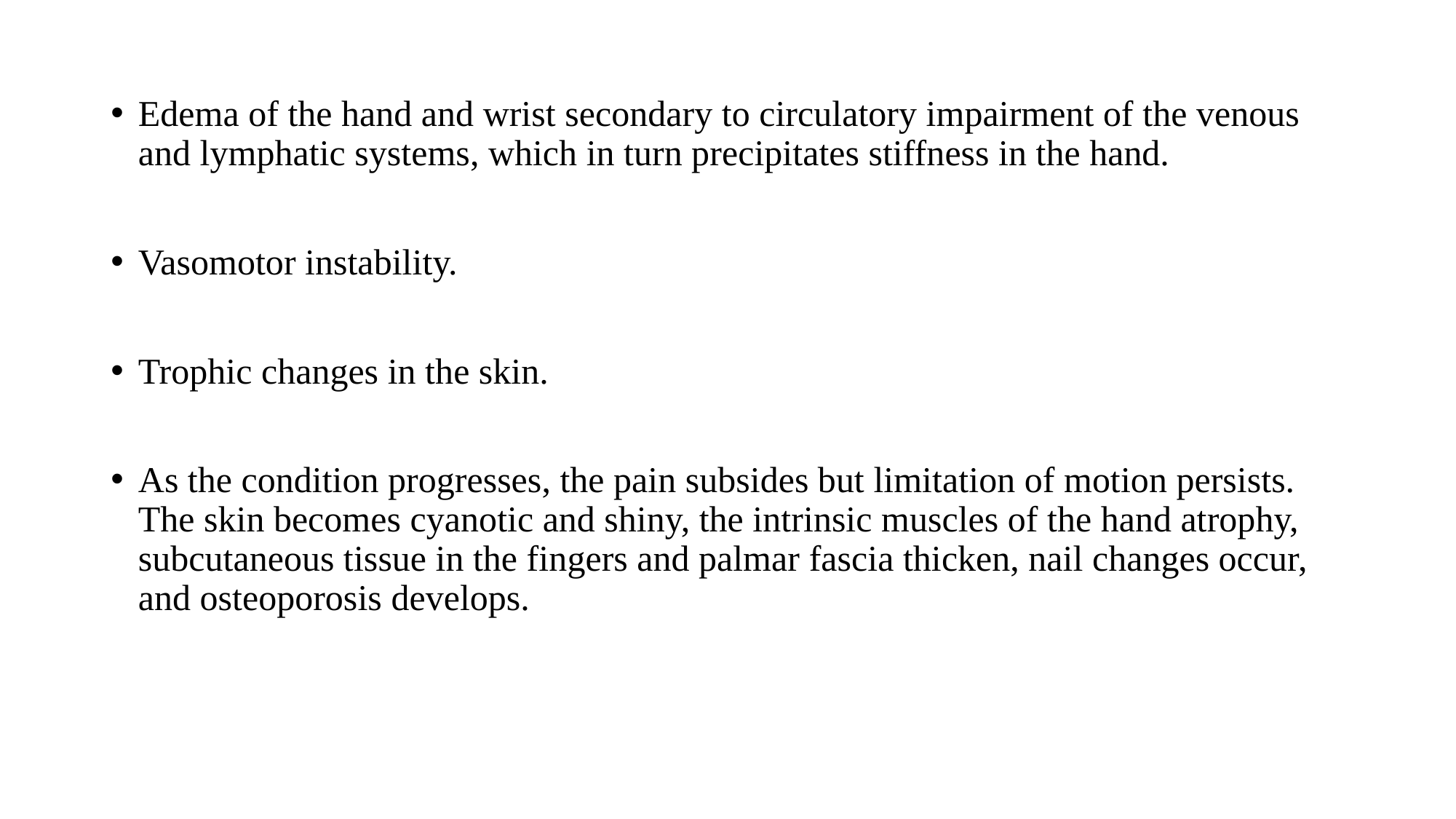

Edema of the hand and wrist secondary to circulatory impairment of the venous and lymphatic systems, which in turn precipitates stiffness in the hand.

Vasomotor instability.

Trophic changes in the skin.

As the condition progresses, the pain subsides but limitation of motion persists. The skin becomes cyanotic and shiny, the intrinsic muscles of the hand atrophy, subcutaneous tissue in the fingers and palmar fascia thicken, nail changes occur, and osteoporosis develops.